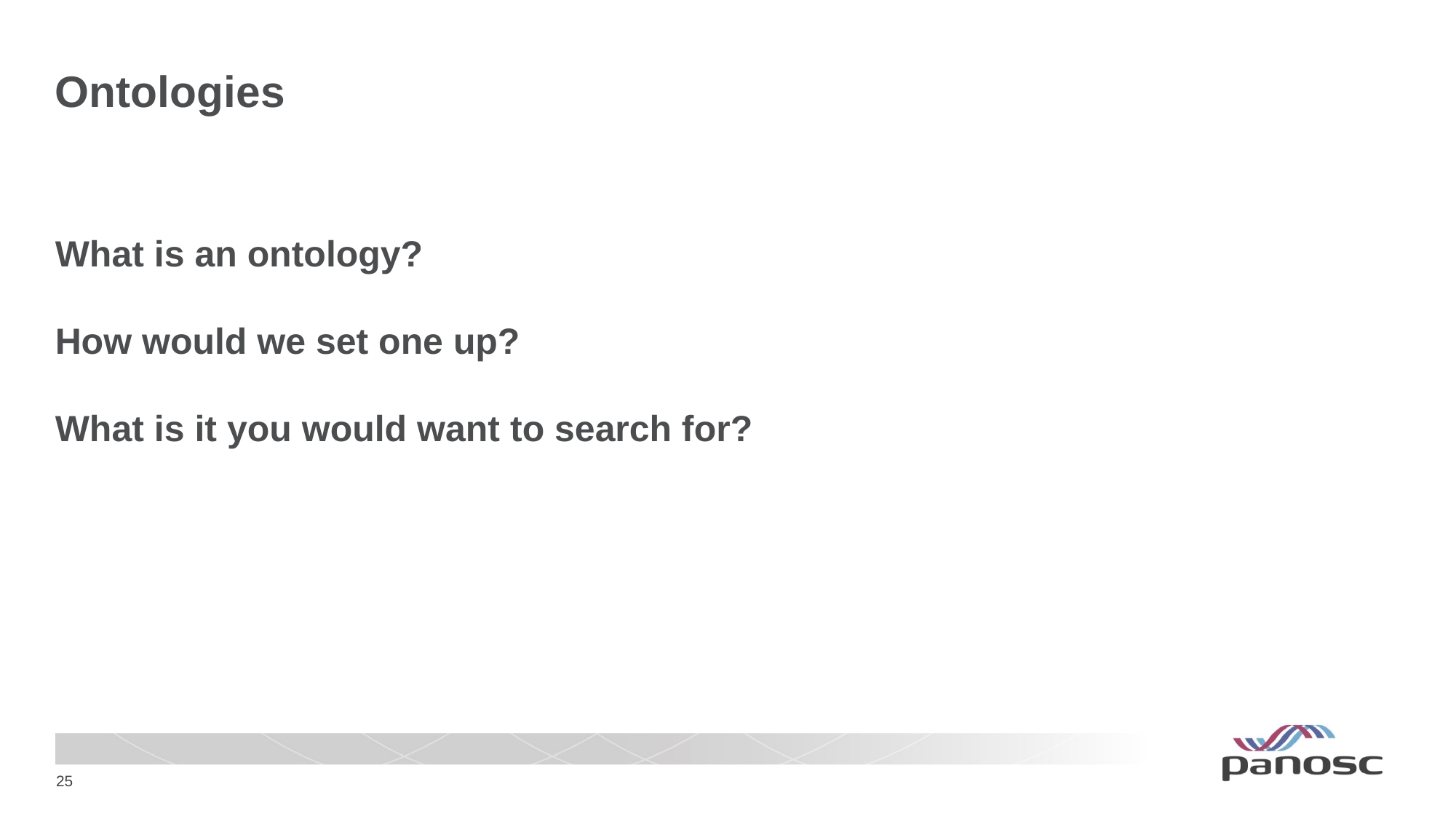

# Ontologies

What is an ontology?

How would we set one up?

What is it you would want to search for?